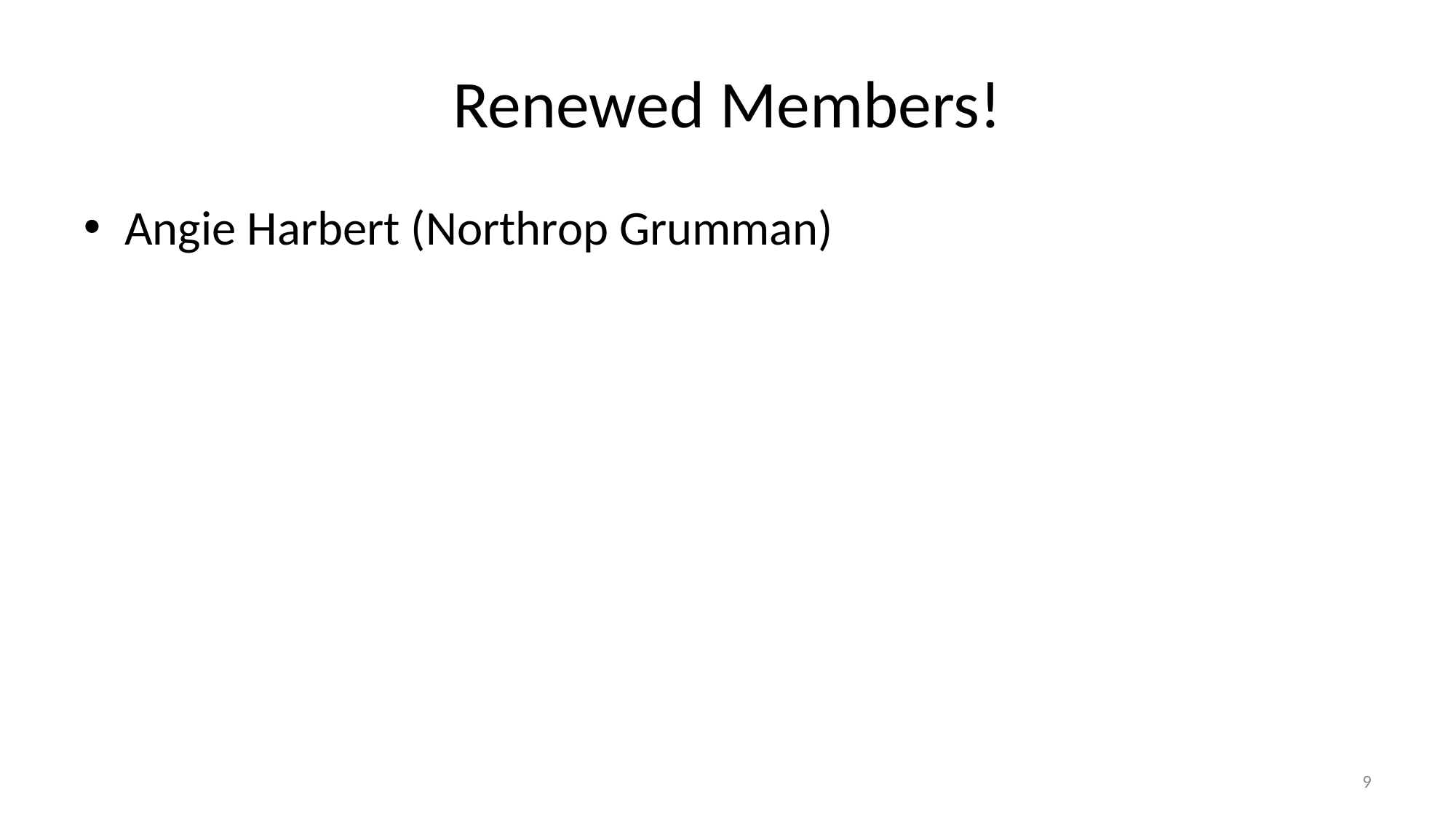

# Renewed Members!
Angie Harbert (Northrop Grumman)
9